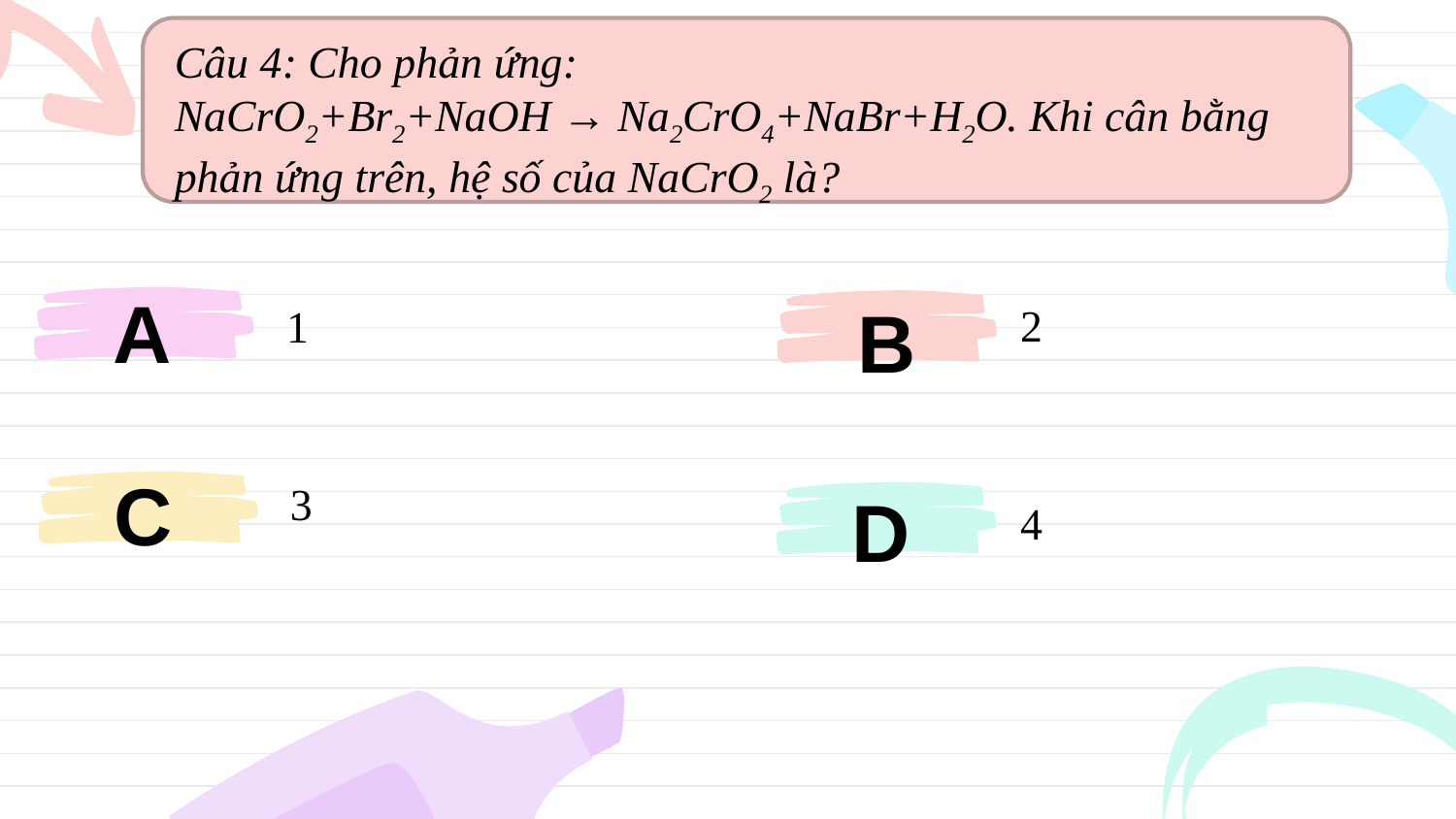

Câu 4: Cho phản ứng: NaCrO2+Br2+NaOH → Na2CrO4+NaBr+H2O. Khi cân bằng phản ứng trên, hệ số của NaCrO2 là?

2
A
1
B
3

C

4
D